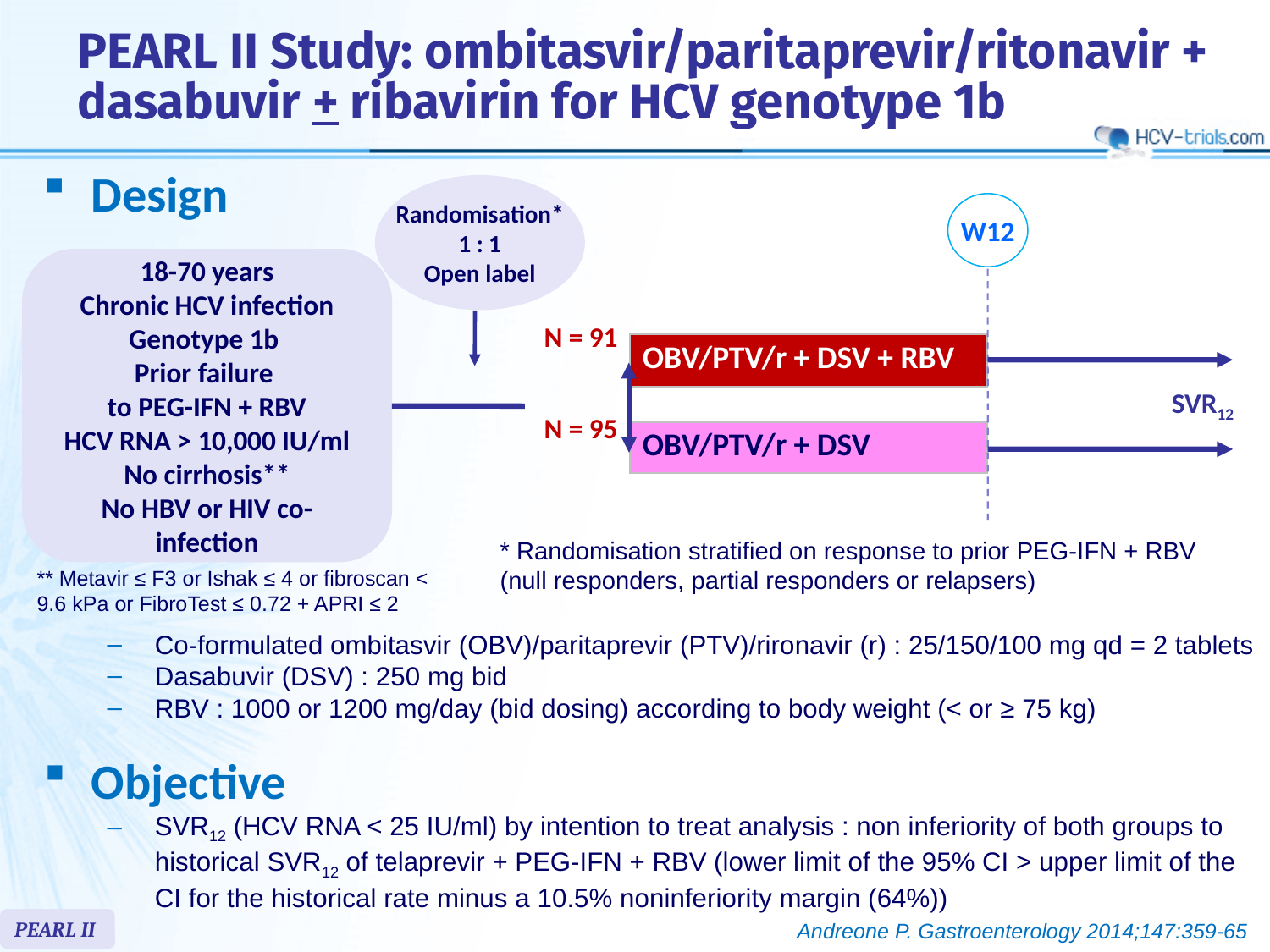

# PEARL II Study: ombitasvir/paritaprevir/ritonavir + dasabuvir + ribavirin for HCV genotype 1b
Design
Randomisation*
1 : 1
Open label
W12
18-70 years
Chronic HCV infection
Genotype 1b
Prior failure
to PEG-IFN + RBV
HCV RNA > 10,000 IU/ml
No cirrhosis**
No HBV or HIV co-infection

N = 91
| OBV/PTV/r + DSV + RBV |
| --- |

SVR12
N = 95

| OBV/PTV/r + DSV |
| --- |

* Randomisation stratified on response to prior PEG-IFN + RBV (null responders, partial responders or relapsers)
** Metavir ≤ F3 or Ishak ≤ 4 or fibroscan < 9.6 kPa or FibroTest ≤ 0.72 + APRI ≤ 2
Co-formulated ombitasvir (OBV)/paritaprevir (PTV)/rironavir (r) : 25/150/100 mg qd = 2 tablets
Dasabuvir (DSV) : 250 mg bid
RBV : 1000 or 1200 mg/day (bid dosing) according to body weight (< or ≥ 75 kg)
Objective
SVR12 (HCV RNA < 25 IU/ml) by intention to treat analysis : non inferiority of both groups to historical SVR12 of telaprevir + PEG-IFN + RBV (lower limit of the 95% CI > upper limit of the CI for the historical rate minus a 10.5% noninferiority margin (64%))
PEARL II
Andreone P. Gastroenterology 2014;147:359-65